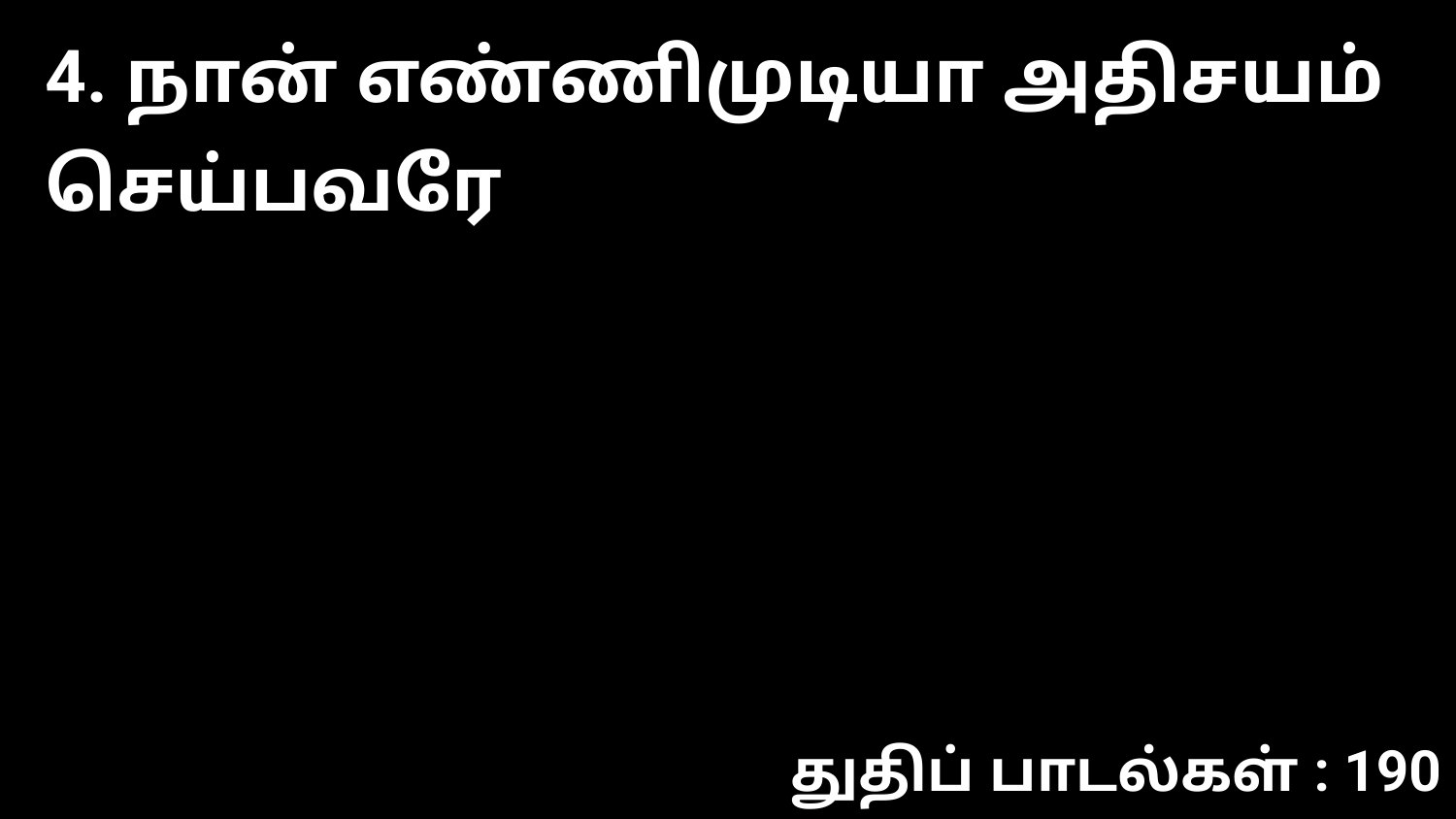

4. நான் எண்ணிமுடியா அதிசயம் செய்பவரே
துதிப் பாடல்கள் : 190